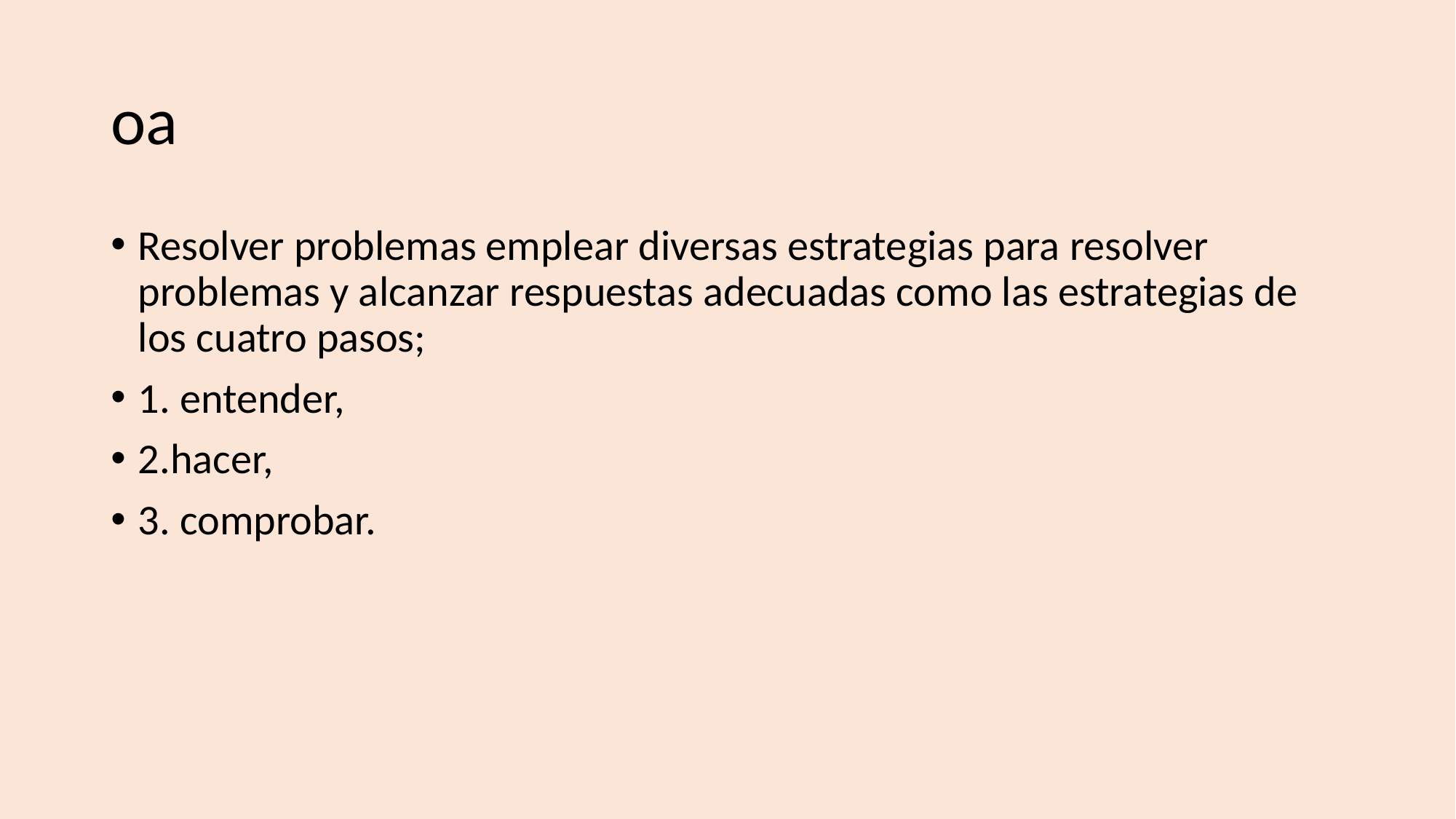

# oa
Resolver problemas emplear diversas estrategias para resolver problemas y alcanzar respuestas adecuadas como las estrategias de los cuatro pasos;
1. entender,
2.hacer,
3. comprobar.